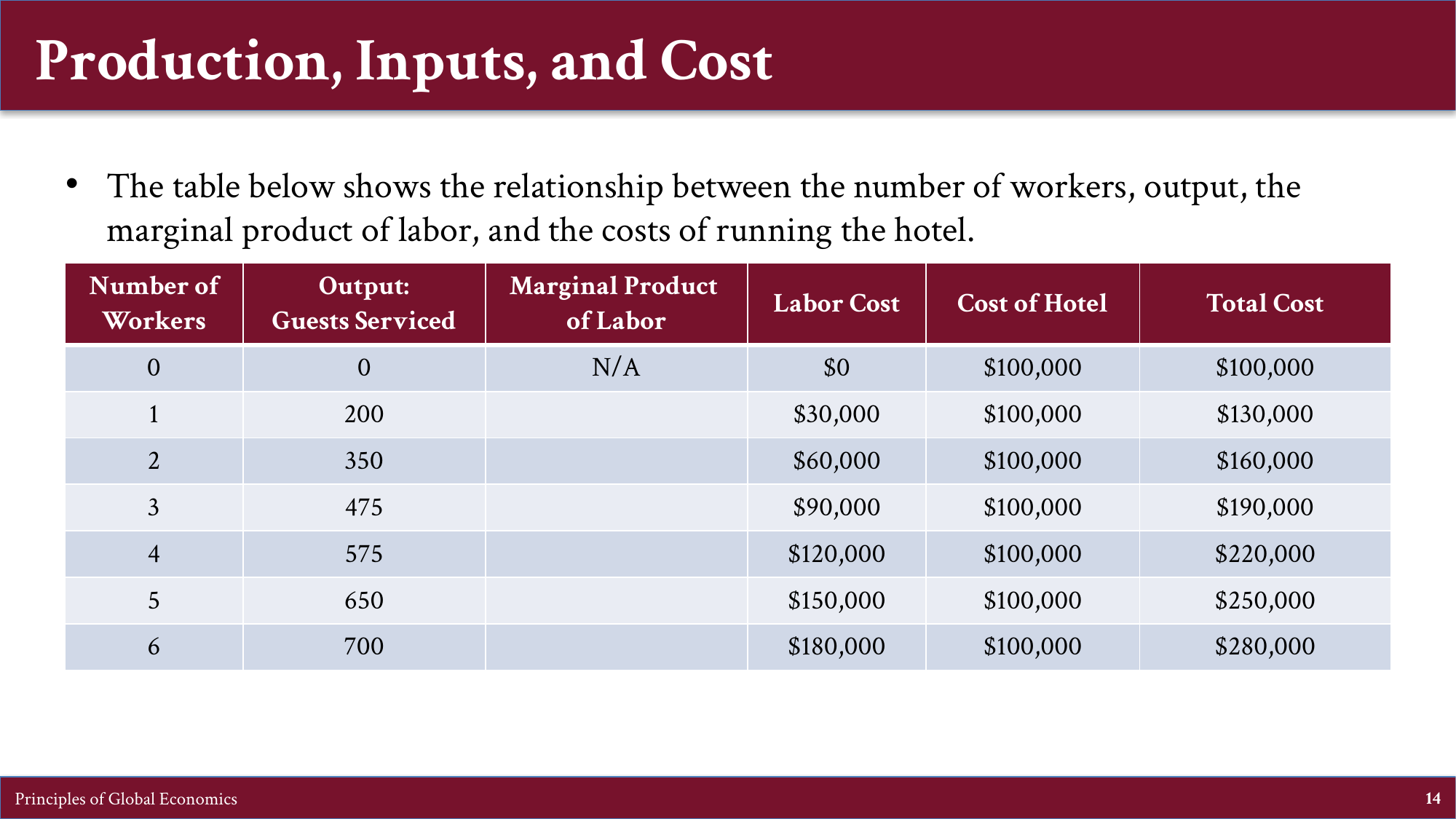

# Production, Inputs, and Cost
The table below shows the relationship between the number of workers, output, the marginal product of labor, and the costs of running the hotel.
| Number of Workers | Output: Guests Serviced | Marginal Product of Labor | Labor Cost | Cost of Hotel | Total Cost |
| --- | --- | --- | --- | --- | --- |
| 0 | 0 | N/A | $0 | $100,000 | $100,000 |
| 1 | 200 |  | $30,000 | $100,000 | $130,000 |
| 2 | 350 |  | $60,000 | $100,000 | $160,000 |
| 3 | 475 |  | $90,000 | $100,000 | $190,000 |
| 4 | 575 |  | $120,000 | $100,000 | $220,000 |
| 5 | 650 |  | $150,000 | $100,000 | $250,000 |
| 6 | 700 |  | $180,000 | $100,000 | $280,000 |

 Principles of Global Economics
14